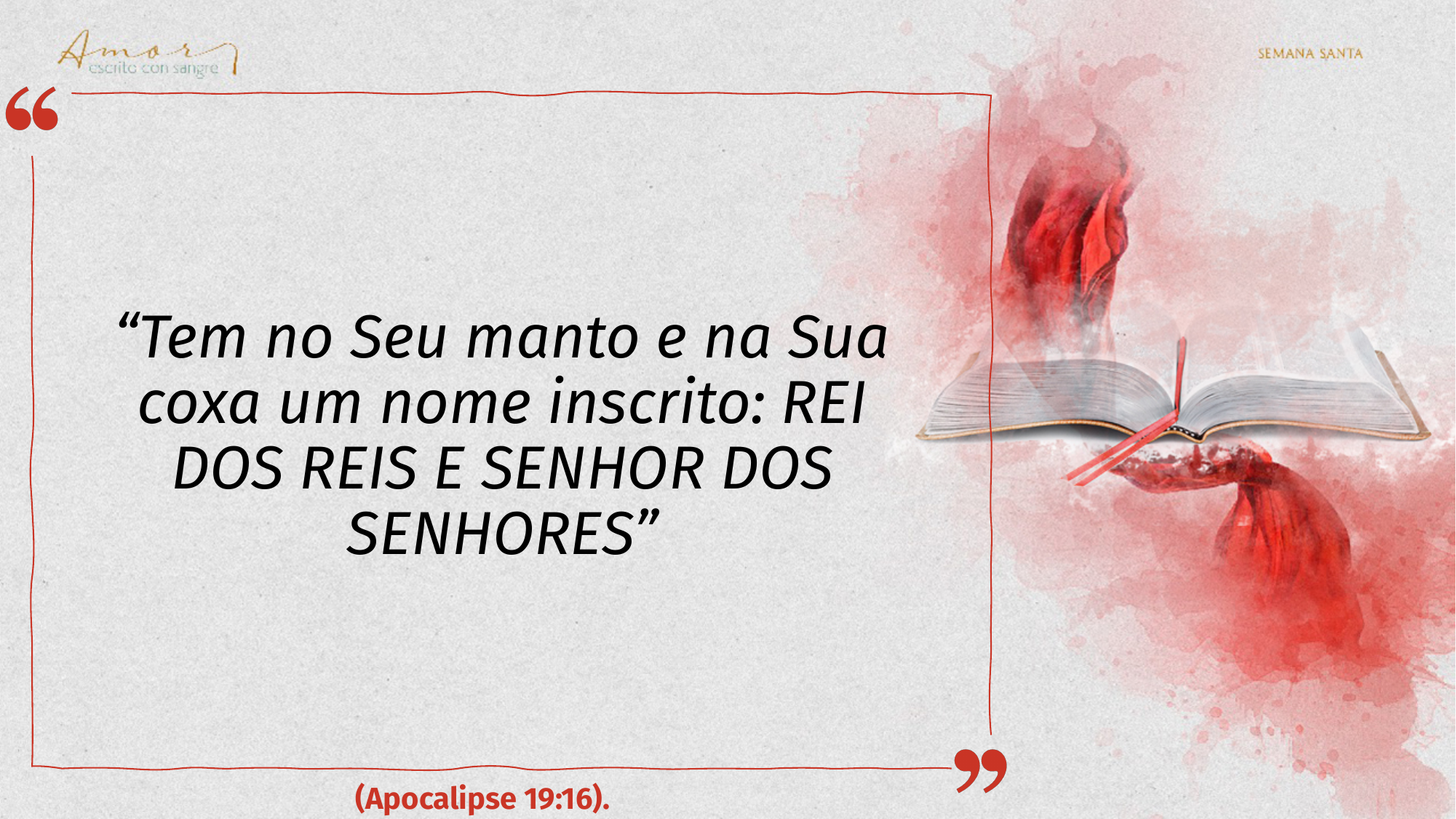

“Tem no Seu manto e na Sua coxa um nome inscrito: REI DOS REIS E SENHOR DOS SENHORES”
(Apocalipse 19:16).